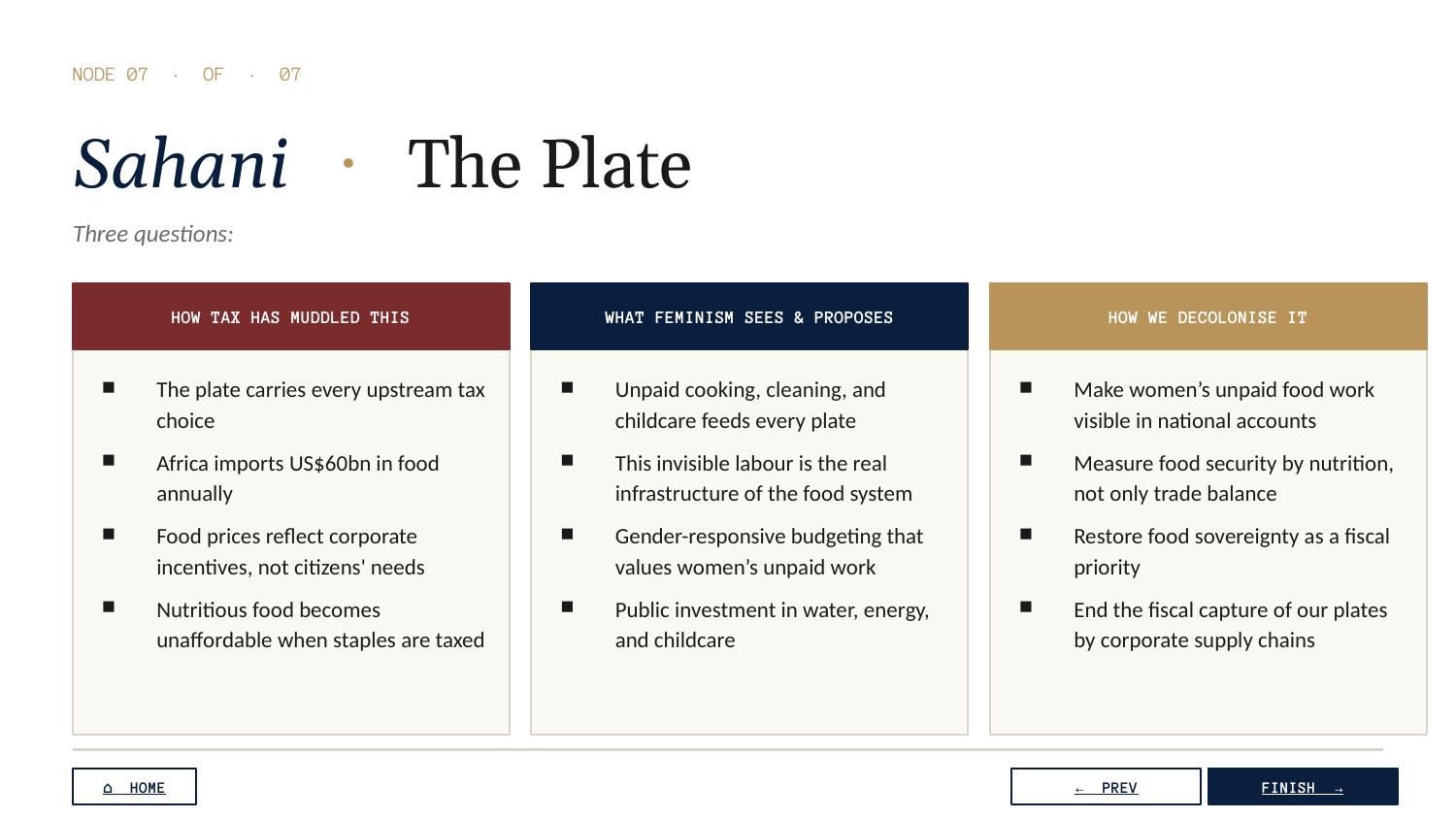

NODE 07  ·  OF  ·  07
Sahani   ·   The Plate
Three questions:

HOW TAX HAS MUDDLED THIS

WHAT FEMINISM SEES & PROPOSES

HOW WE DECOLONISE IT
The plate carries every upstream tax choice
Africa imports US$60bn in food annually
Food prices reflect corporate incentives, not citizens' needs
Nutritious food becomes unaffordable when staples are taxed
Unpaid cooking, cleaning, and childcare feeds every plate
This invisible labour is the real infrastructure of the food system
Gender-responsive budgeting that values women’s unpaid work
Public investment in water, energy, and childcare
Make women’s unpaid food work visible in national accounts
Measure food security by nutrition, not only trade balance
Restore food sovereignty as a fiscal priority
End the fiscal capture of our plates by corporate supply chains

⌂  HOME

←  PREV

FINISH  →